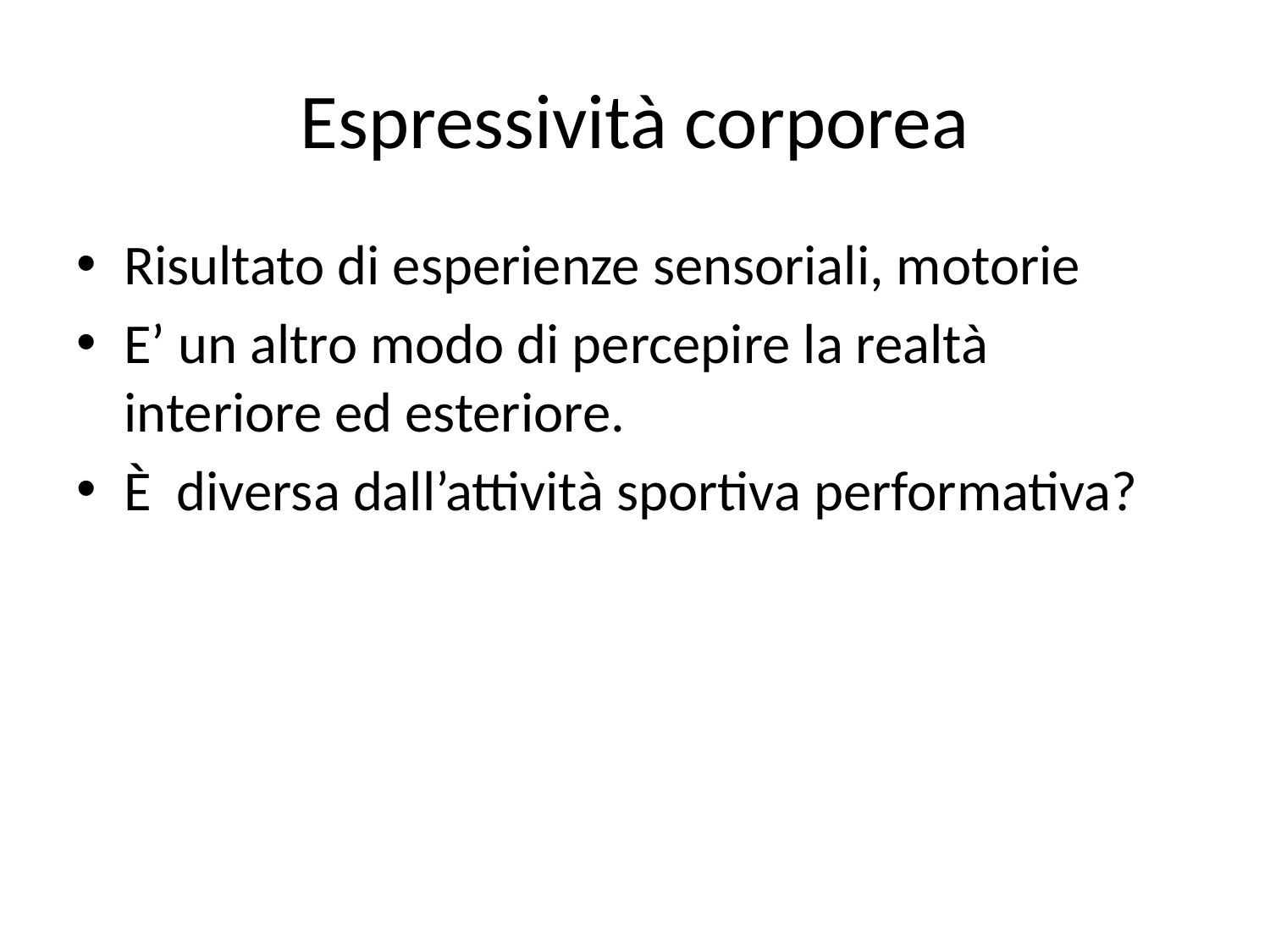

# Espressività corporea
Risultato di esperienze sensoriali, motorie
E’ un altro modo di percepire la realtà interiore ed esteriore.
È  diversa dall’attività sportiva performativa?